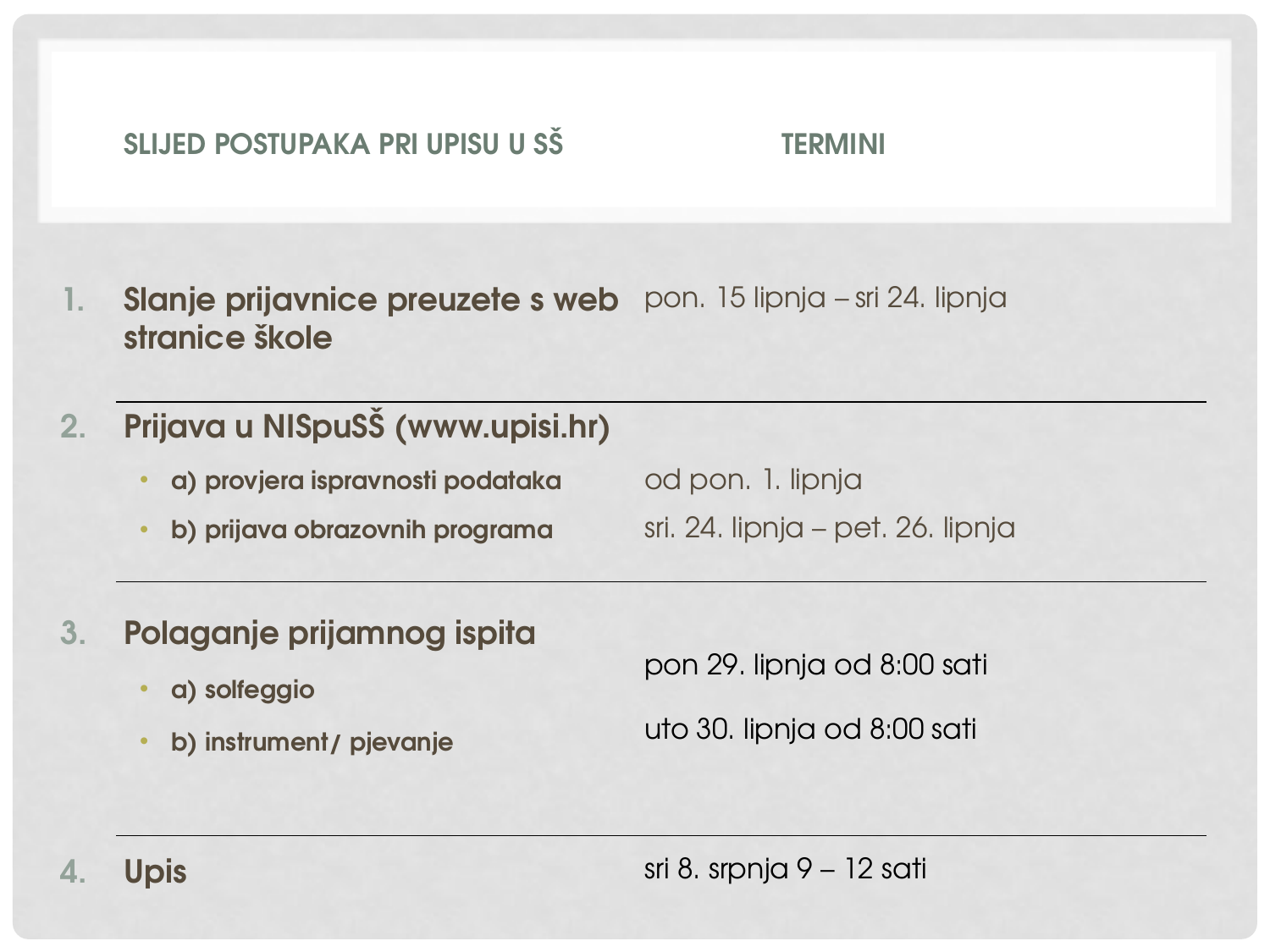

SLIJED POSTUPAKA PRI UPISU U SŠ
TERMINI
Slanje prijavnice preuzete s web stranice škole

Prijava u NISpuSŠ (www.upisi.hr)
a) provjera ispravnosti podataka
b) prijava obrazovnih programa

Polaganje prijamnog ispita
a) solfeggio
b) instrument/ pjevanje

Upis

pon. 15 lipnja – sri 24. lipnja

od pon. 1. lipnja
sri. 24. lipnja – pet. 26. lipnja

pon 29. lipnja od 8:00 sati
uto 30. lipnja od 8:00 sati

sri 8. srpnja 9 – 12 sati